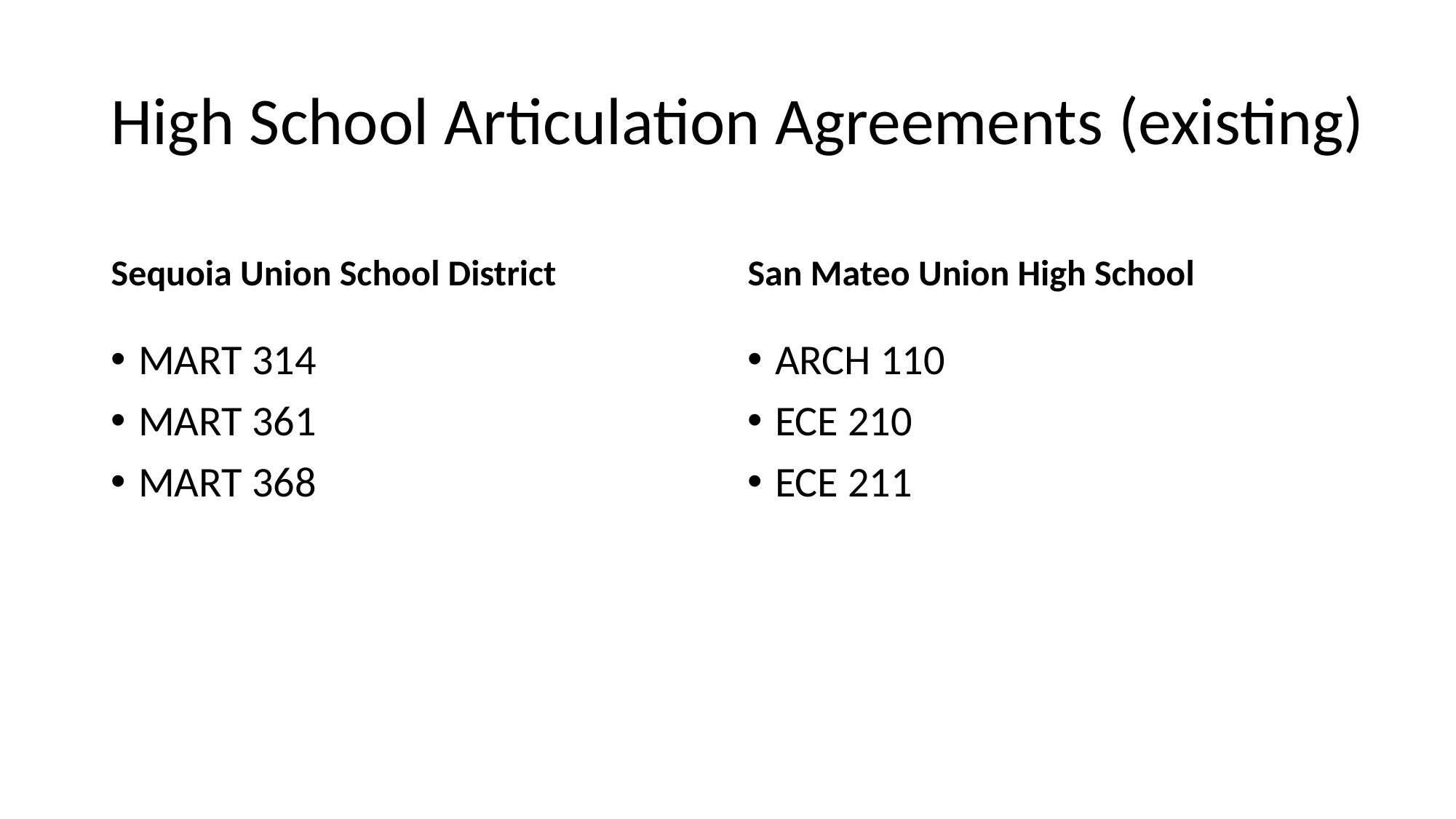

# High School Articulation Agreements (existing)
Sequoia Union School District
San Mateo Union High School
MART 314
MART 361
MART 368
ARCH 110
ECE 210
ECE 211